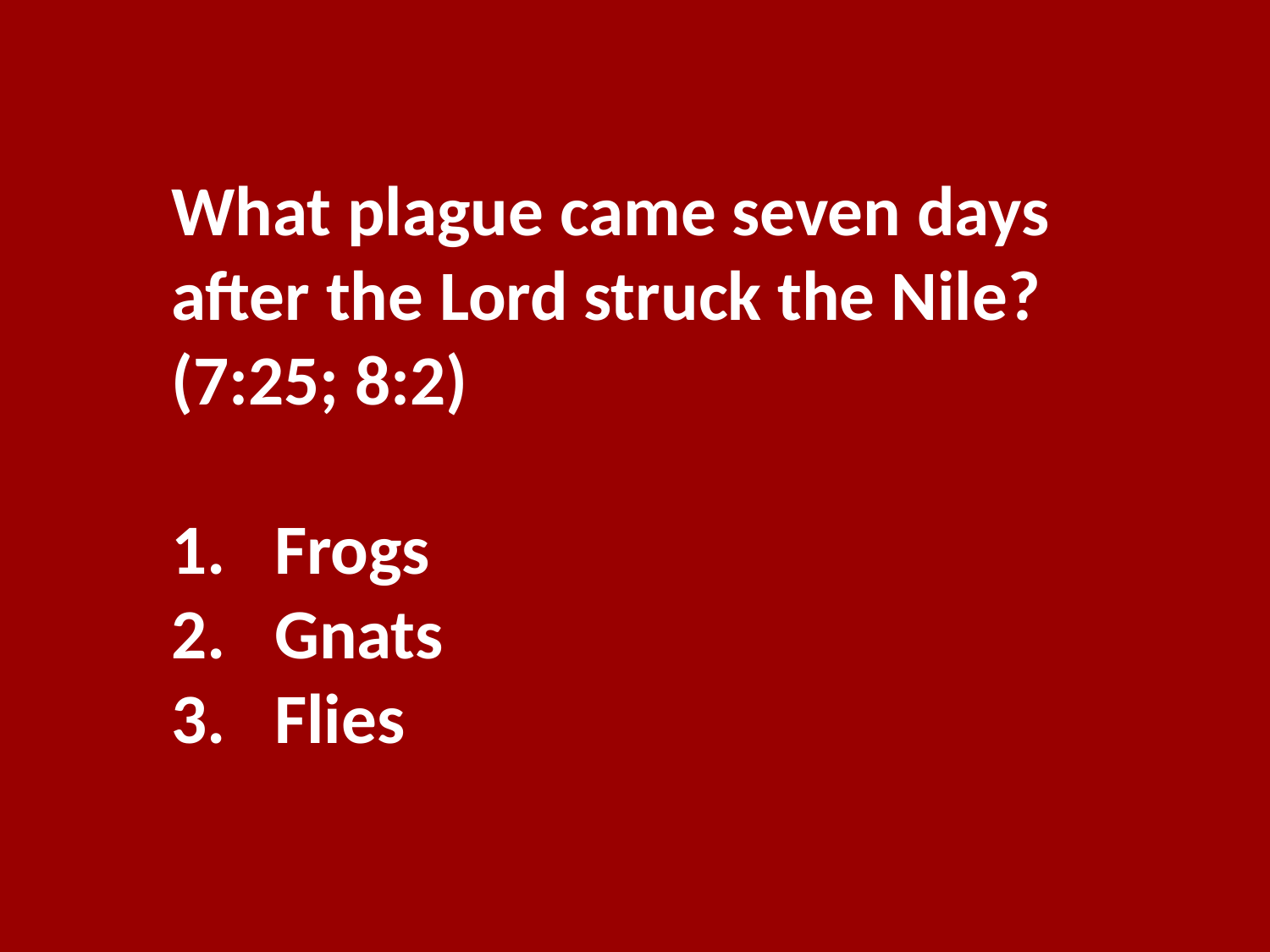

What plague came seven days after the Lord struck the Nile? (7:25; 8:2)

Frogs
Gnats
Flies